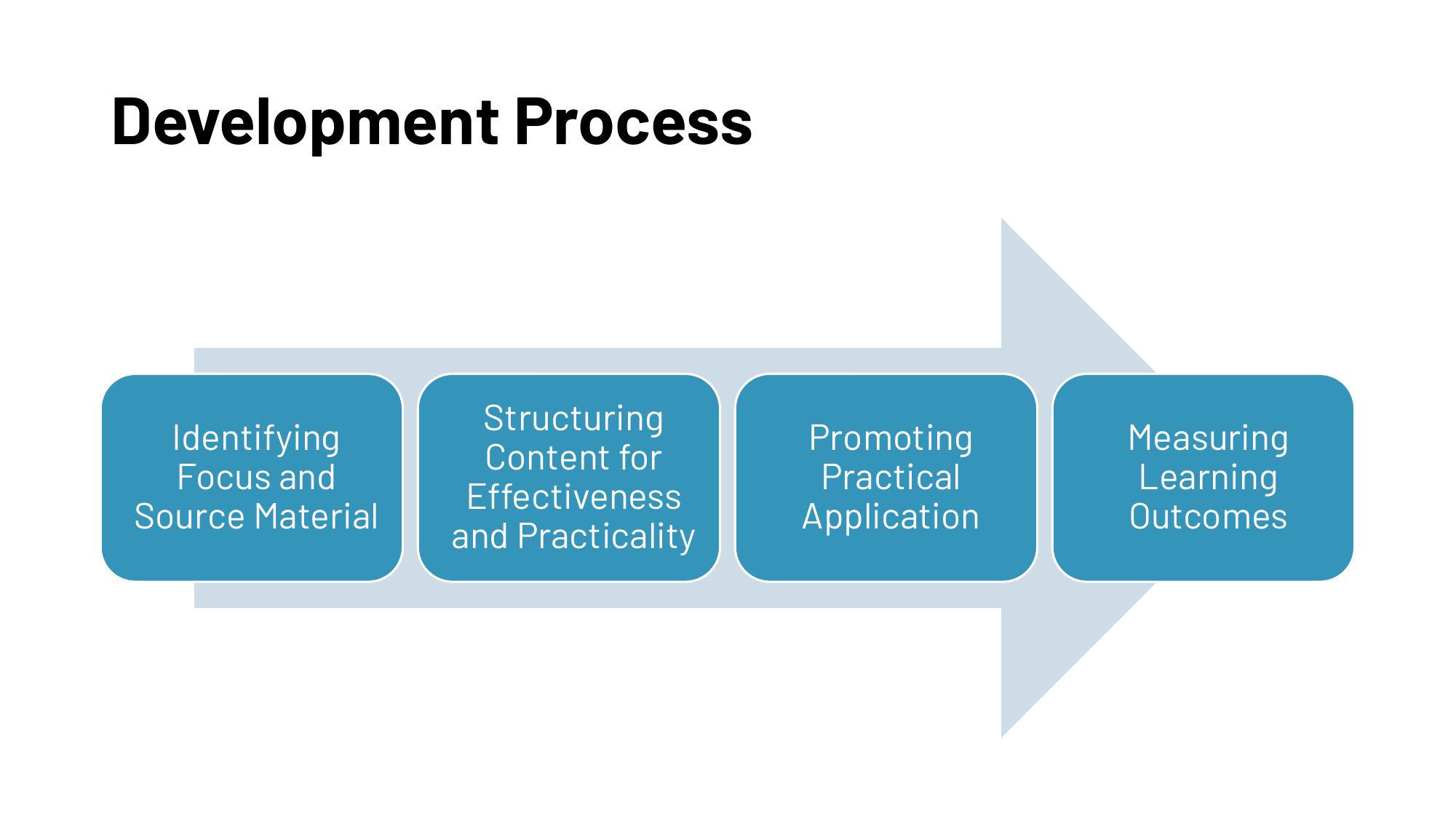

# Development Process
Identifying Focus and Source Material
Structuring Content for Effectiveness and Practicality
Promoting Practical Application
Measuring Learning Outcomes